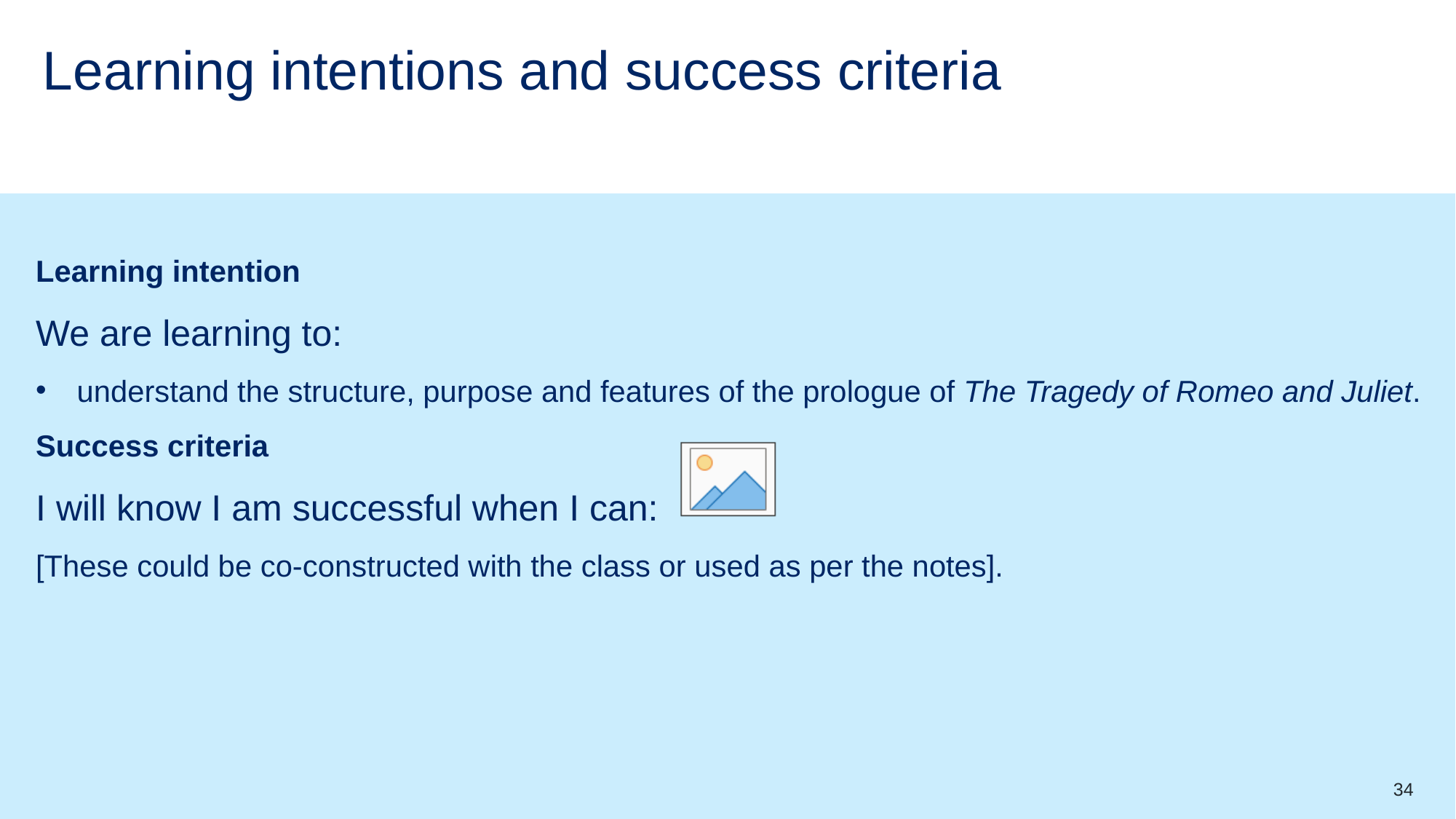

# Learning intentions and success criteria (2)
Learning intention
We are learning to:
understand the structure, purpose and features of the prologue of The Tragedy of Romeo and Juliet.
Success criteria
I will know I am successful when I can:
[These could be co-constructed with the class or used as per the notes].
34